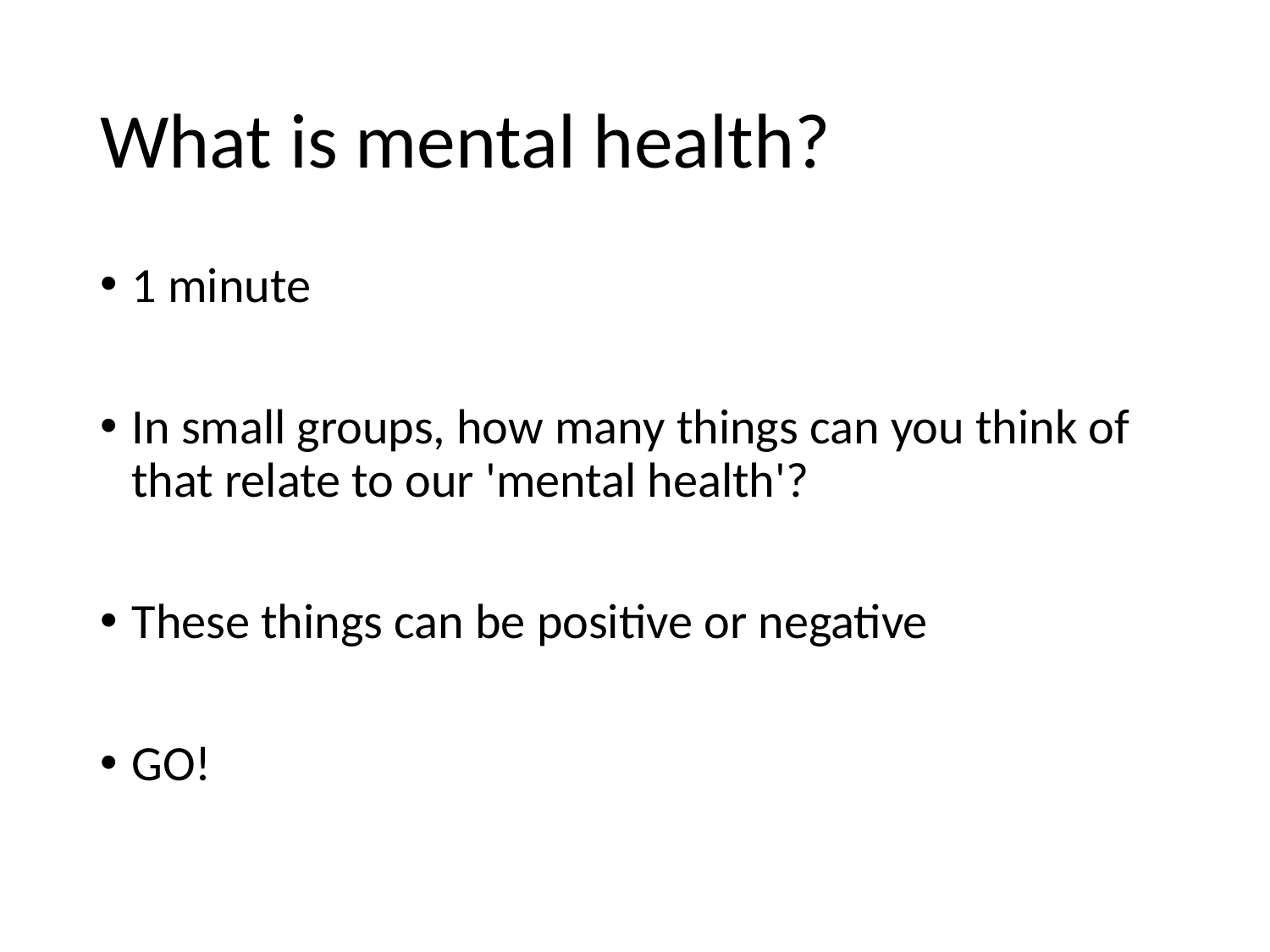

# What is mental health?
1 minute

In small groups, how many things can you think of that relate to our 'mental health'?

These things can be positive or negative

GO!